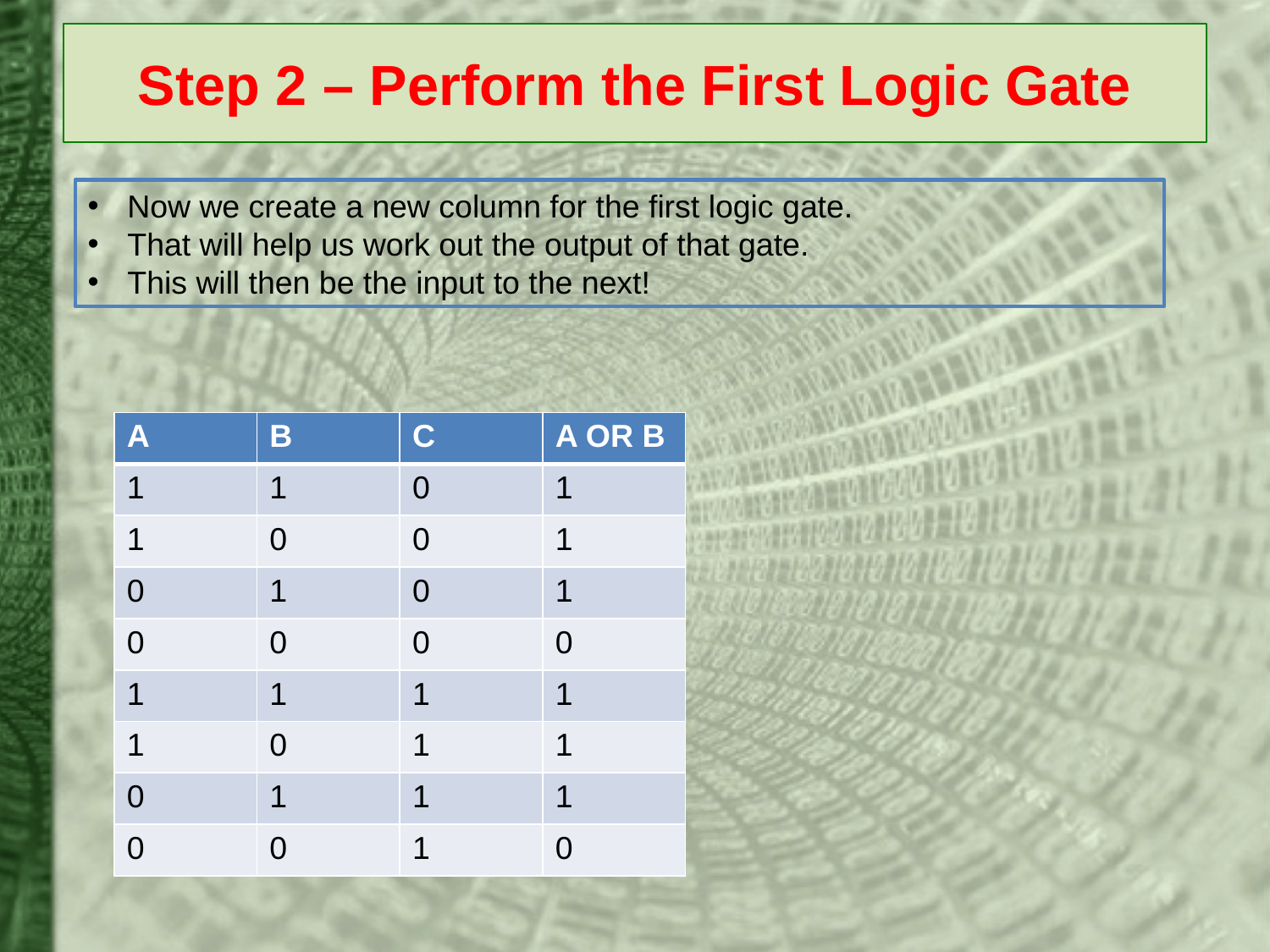

# Step 2 – Perform the First Logic Gate
Now we create a new column for the first logic gate.
That will help us work out the output of that gate.
This will then be the input to the next!
| A | B | C | A OR B |
| --- | --- | --- | --- |
| 1 | 1 | 0 | 1 |
| 1 | 0 | 0 | 1 |
| 0 | 1 | 0 | 1 |
| 0 | 0 | 0 | 0 |
| 1 | 1 | 1 | 1 |
| 1 | 0 | 1 | 1 |
| 0 | 1 | 1 | 1 |
| 0 | 0 | 1 | 0 |